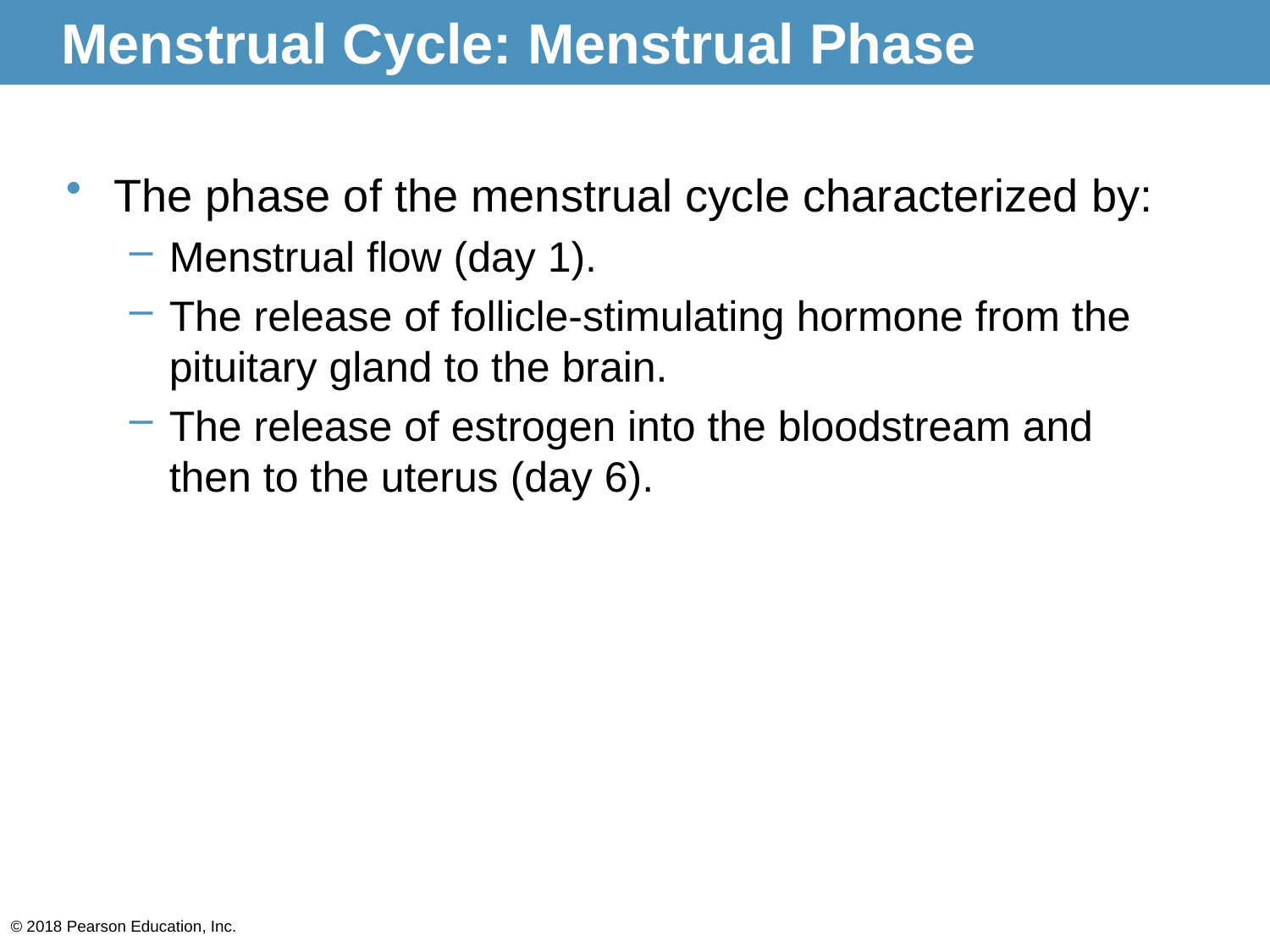

# Menstrual Cycle: Menstrual Phase
The phase of the menstrual cycle characterized by:
Menstrual flow (day 1).
The release of follicle-stimulating hormone from the pituitary gland to the brain.
The release of estrogen into the bloodstream and then to the uterus (day 6).